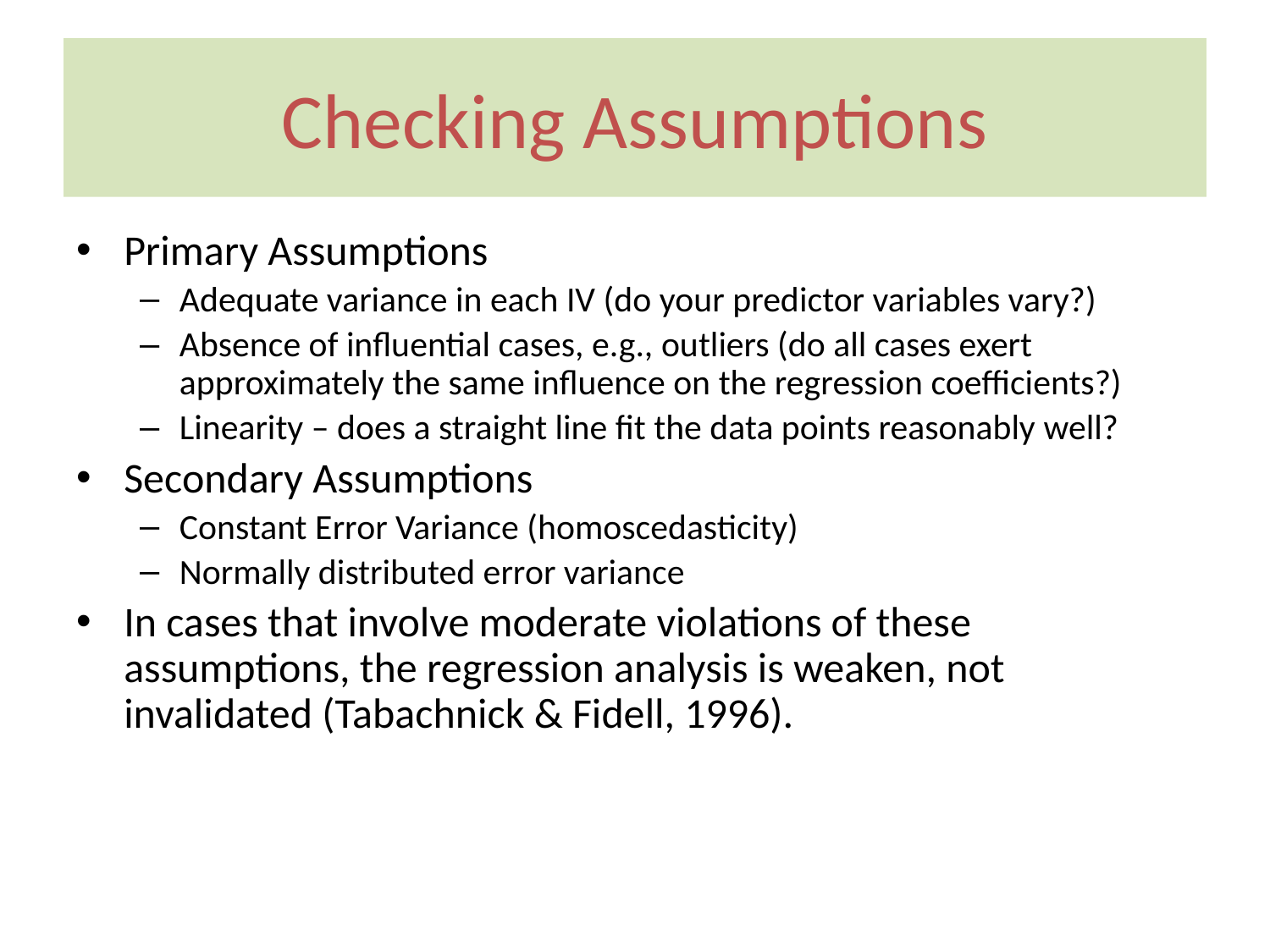

# Checking Assumptions
Primary Assumptions
Adequate variance in each IV (do your predictor variables vary?)
Absence of influential cases, e.g., outliers (do all cases exert approximately the same influence on the regression coefficients?)
Linearity – does a straight line fit the data points reasonably well?
Secondary Assumptions
Constant Error Variance (homoscedasticity)
Normally distributed error variance
In cases that involve moderate violations of these assumptions, the regression analysis is weaken, not invalidated (Tabachnick & Fidell, 1996).